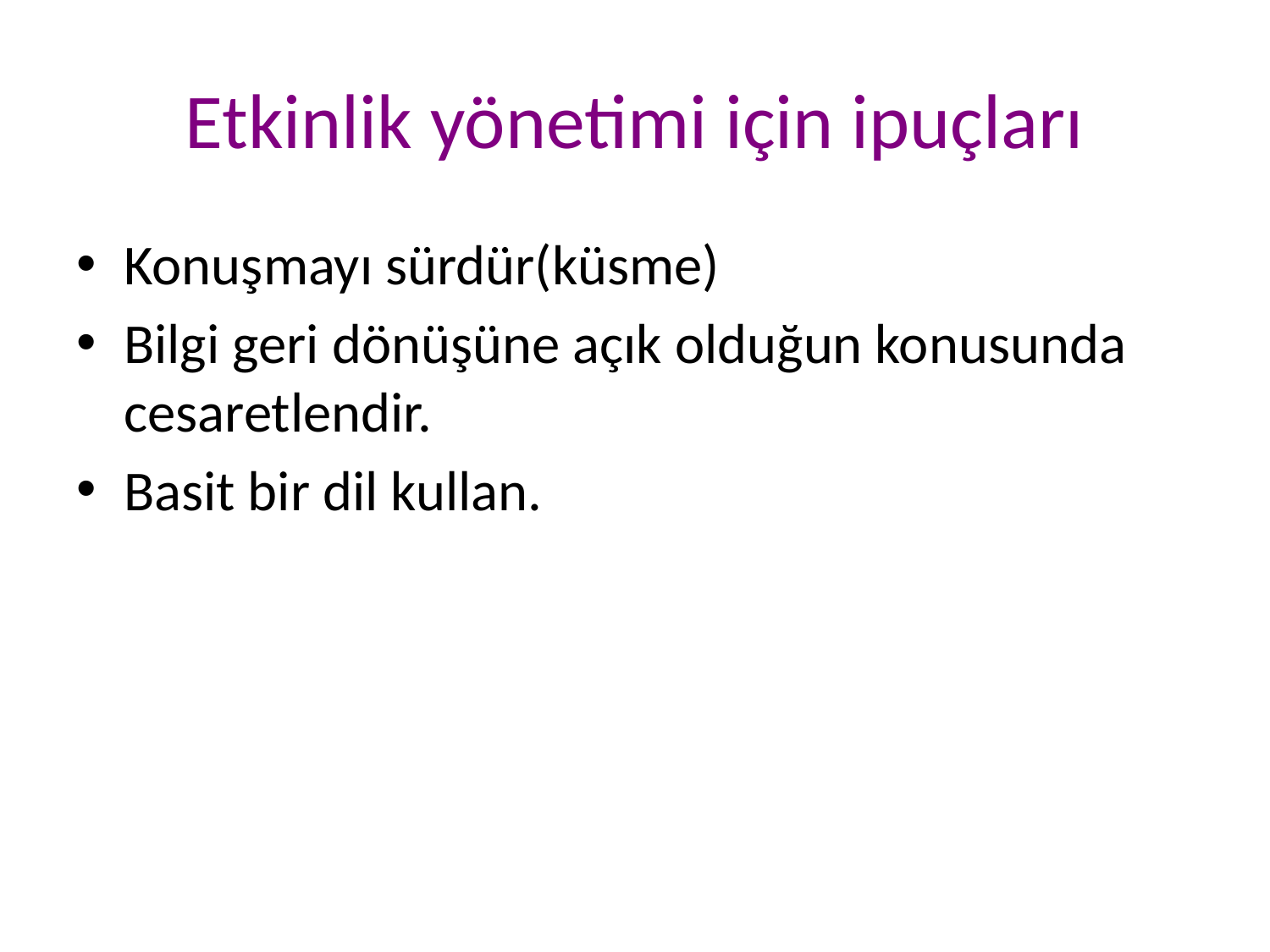

# Etkinlik yönetimi için ipuçları
Konuşmayı sürdür(küsme)
Bilgi geri dönüşüne açık olduğun konusunda cesaretlendir.
Basit bir dil kullan.